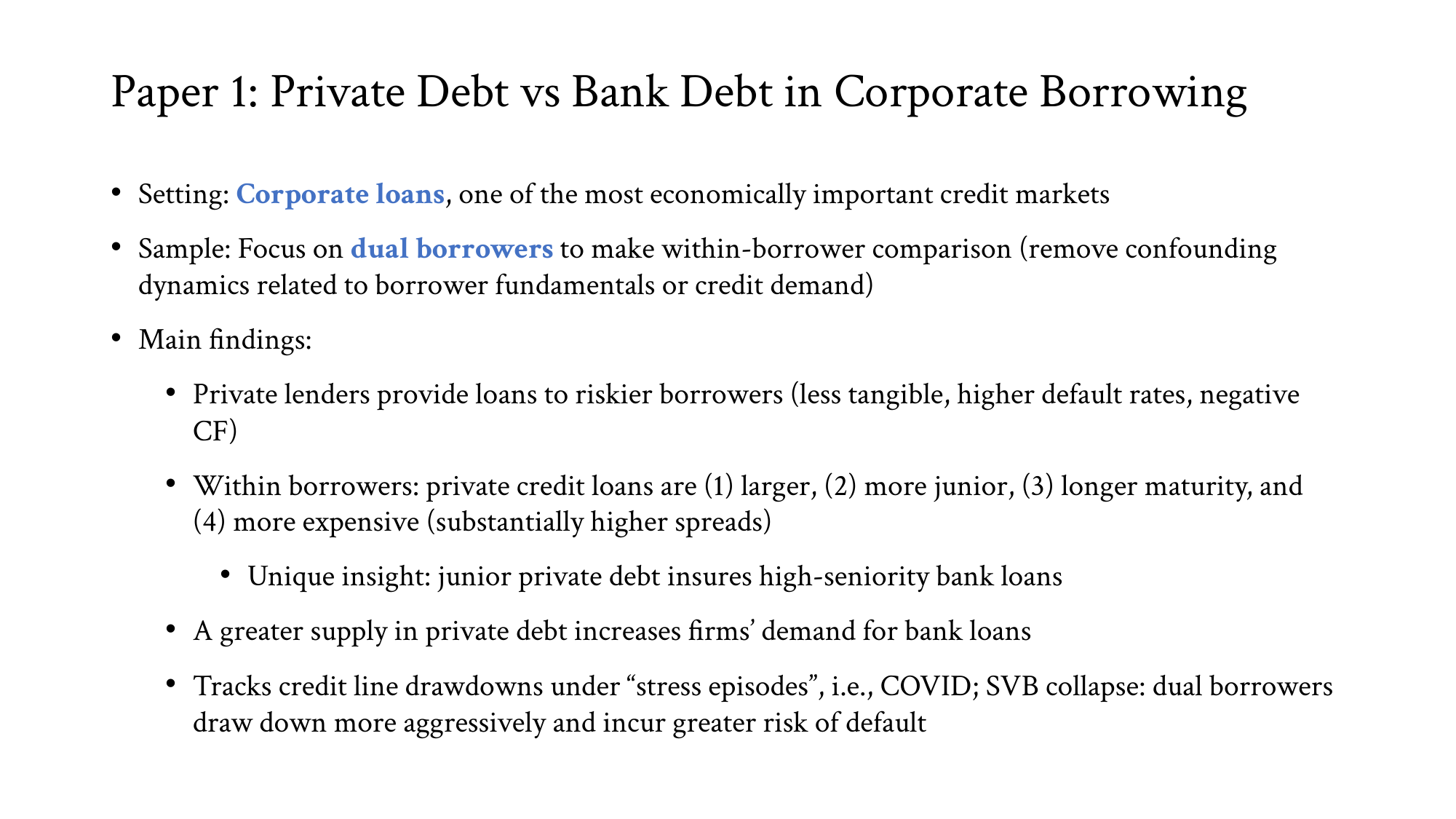

# Paper 1: Private Debt vs Bank Debt in Corporate Borrowing
Setting: Corporate loans, one of the most economically important credit markets
Sample: Focus on dual borrowers to make within-borrower comparison (remove confounding dynamics related to borrower fundamentals or credit demand)
Main findings:
Private lenders provide loans to riskier borrowers (less tangible, higher default rates, negative CF)
Within borrowers: private credit loans are (1) larger, (2) more junior, (3) longer maturity, and (4) more expensive (substantially higher spreads)
Unique insight: junior private debt insures high-seniority bank loans
A greater supply in private debt increases firms’ demand for bank loans
Tracks credit line drawdowns under “stress episodes”, i.e., COVID; SVB collapse: dual borrowers draw down more aggressively and incur greater risk of default